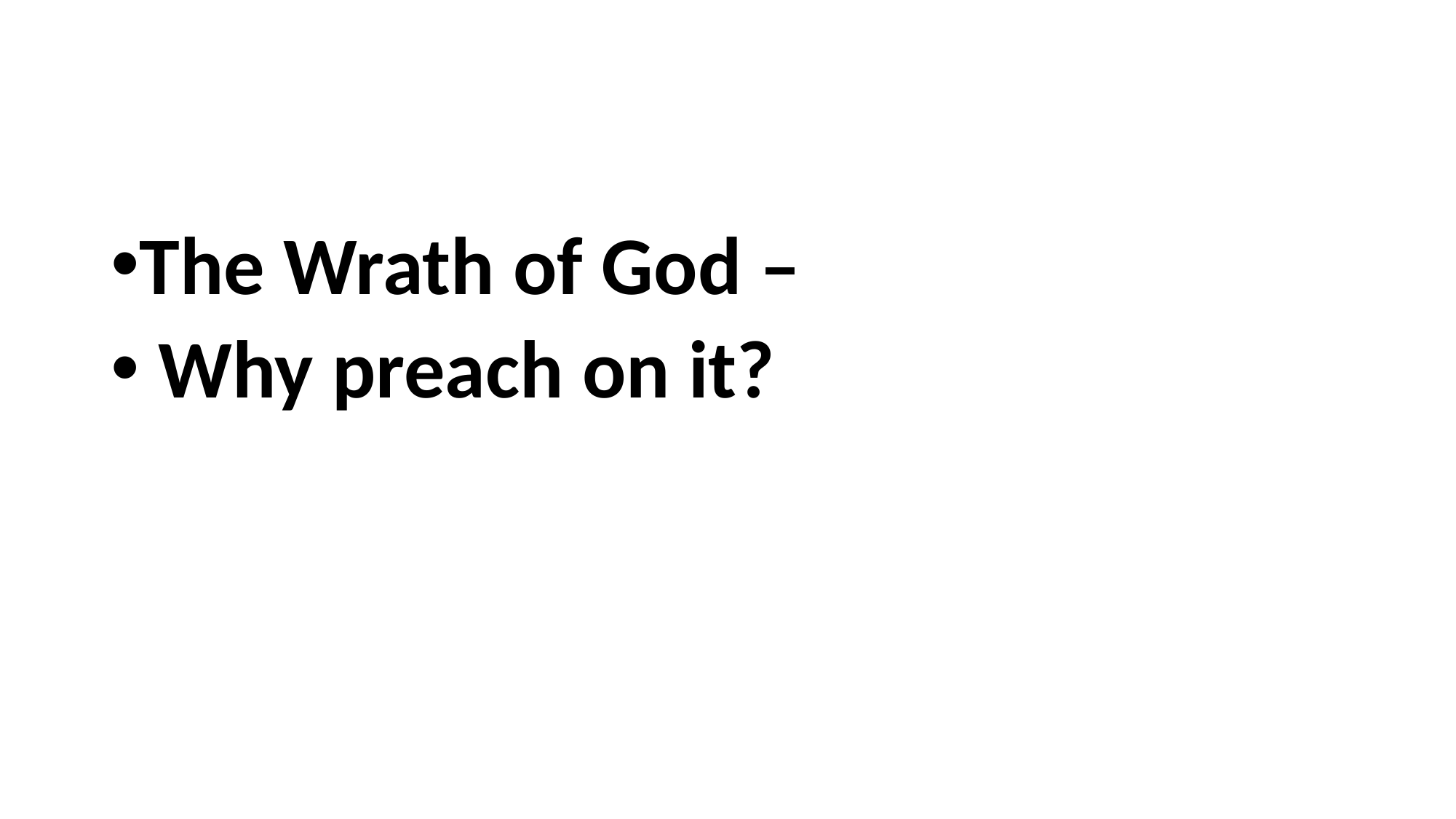

#
The Wrath of God –
 Why preach on it?